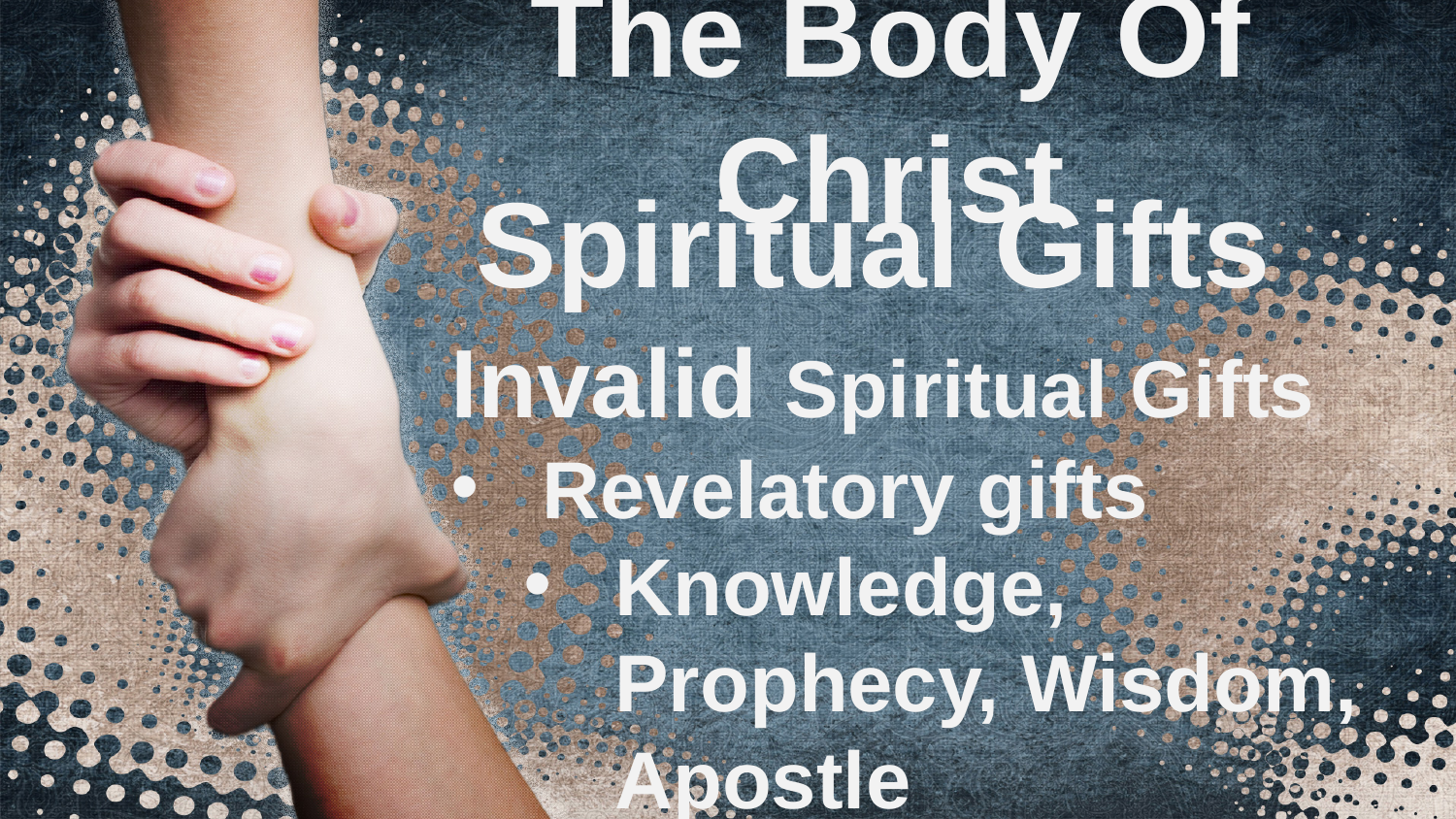

# The Body Of Christ
        Spiritual Gifts
Invalid Spiritual Gifts
Revelatory gifts
Knowledge, Prophecy, Wisdom, Apostle